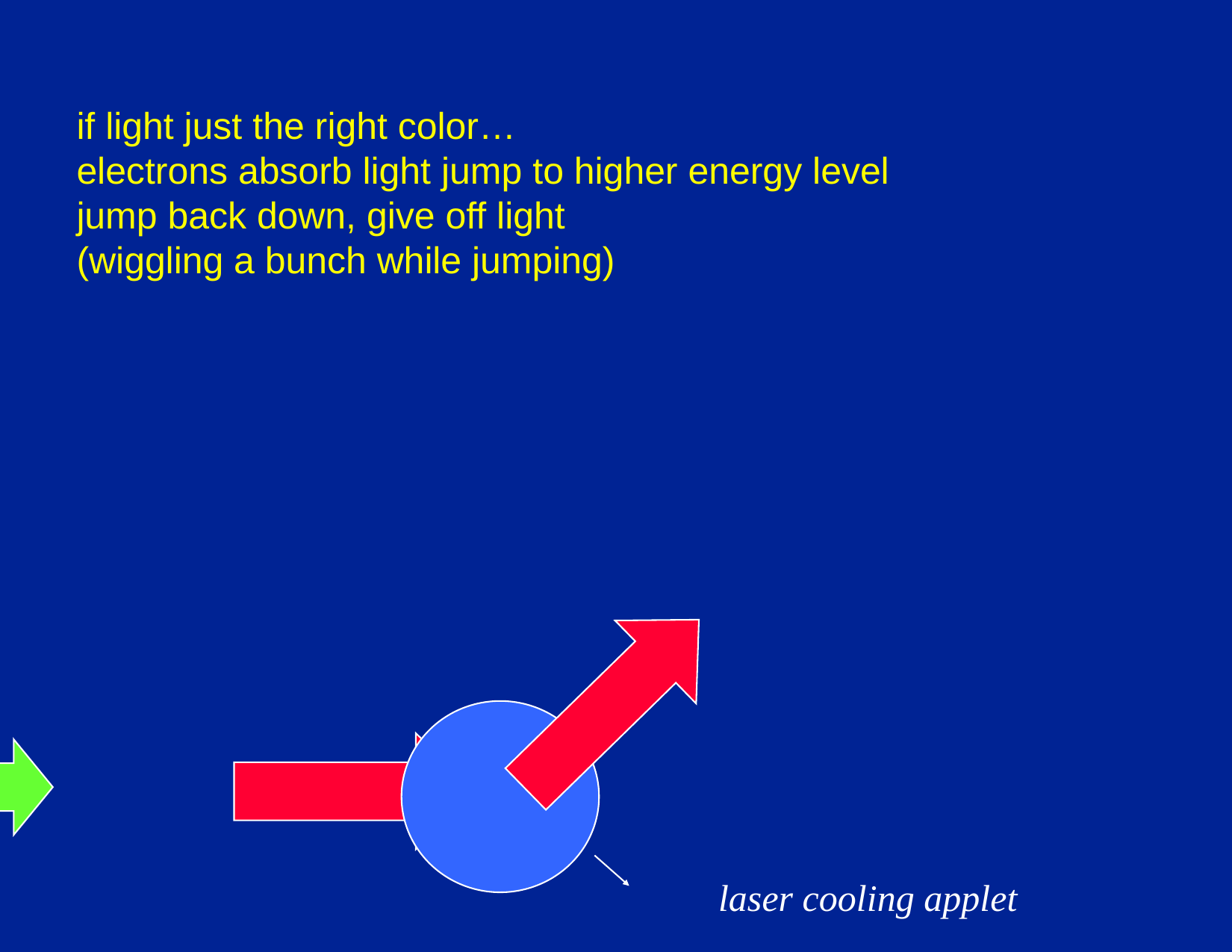

if light just the right color…
electrons absorb light jump to higher energy level
jump back down, give off light
(wiggling a bunch while jumping)

laser cooling applet